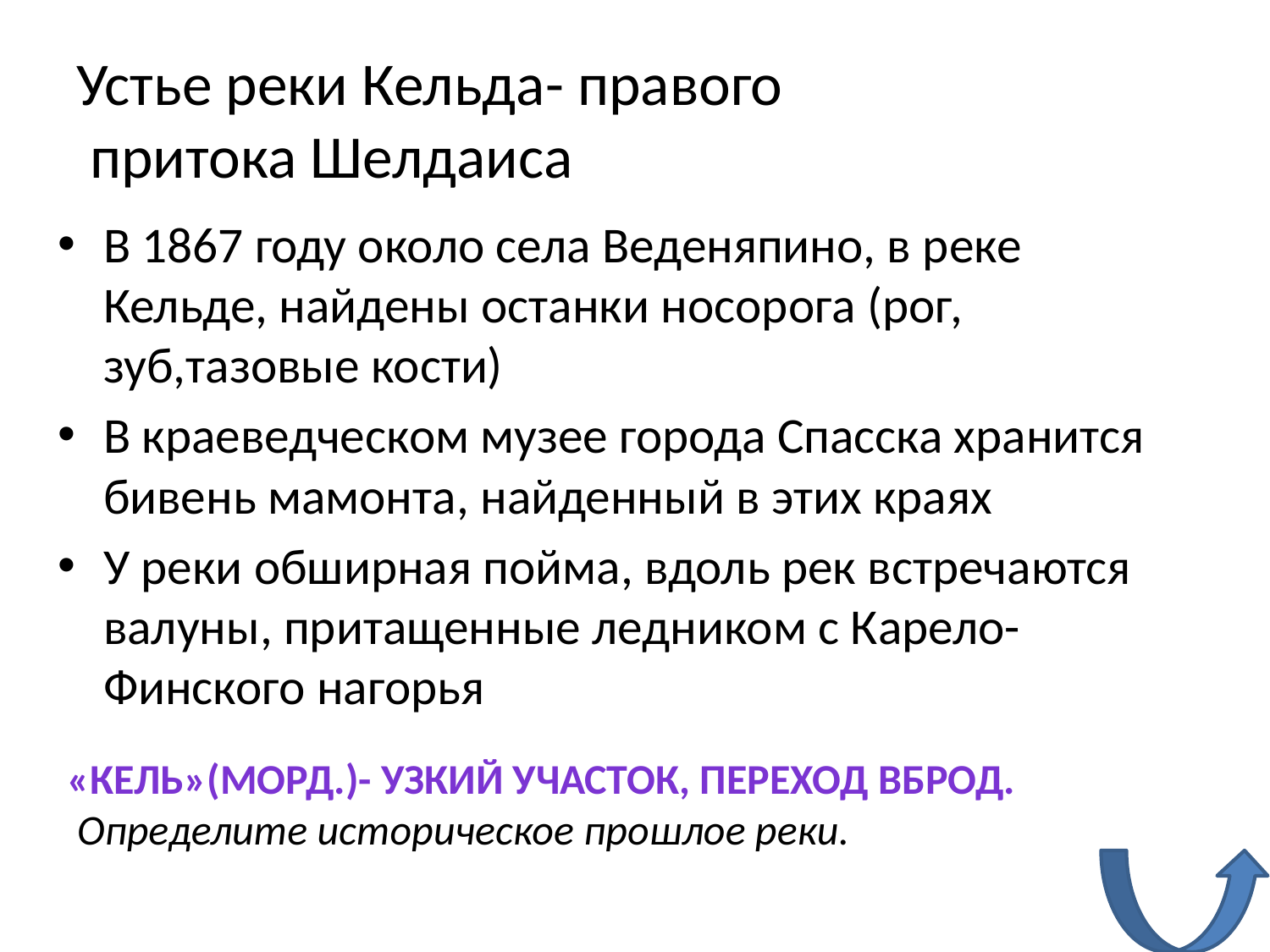

# Устье реки Кельда- правого притока Шелдаиса
В 1867 году около села Веденяпино, в реке Кельде, найдены останки носорога (рог, зуб,тазовые кости)
В краеведческом музее города Спасска хранится бивень мамонта, найденный в этих краях
У реки обширная пойма, вдоль рек встречаются валуны, притащенные ледником с Карело-Финского нагорья
«Кель»(морд.)- узкий участок, переход вброд.
 Определите историческое прошлое реки.